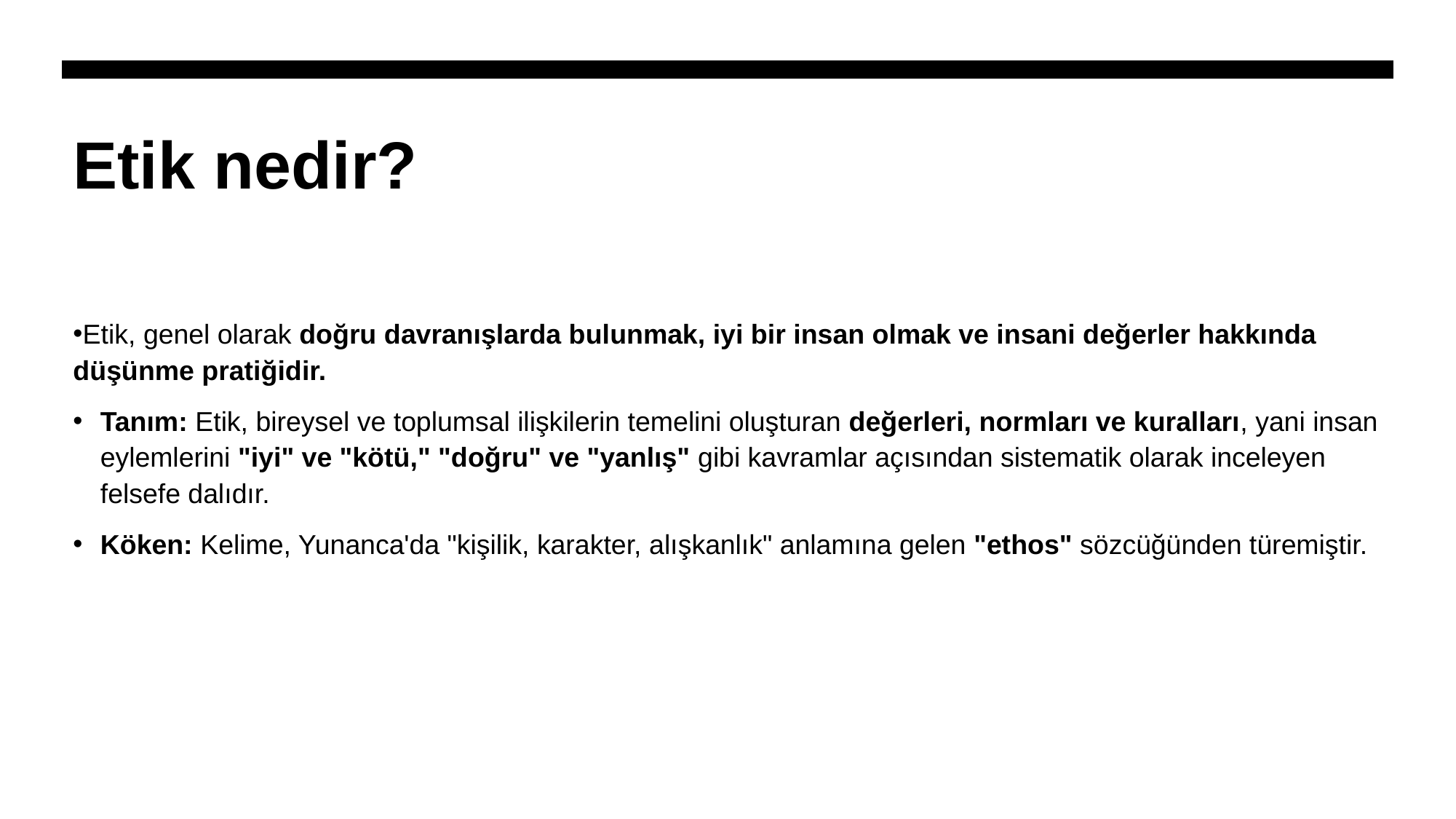

# Etik nedir?
Etik, genel olarak doğru davranışlarda bulunmak, iyi bir insan olmak ve insani değerler hakkında düşünme pratiğidir.
Tanım: Etik, bireysel ve toplumsal ilişkilerin temelini oluşturan değerleri, normları ve kuralları, yani insan eylemlerini "iyi" ve "kötü," "doğru" ve "yanlış" gibi kavramlar açısından sistematik olarak inceleyen felsefe dalıdır.
Köken: Kelime, Yunanca'da "kişilik, karakter, alışkanlık" anlamına gelen "ethos" sözcüğünden türemiştir.